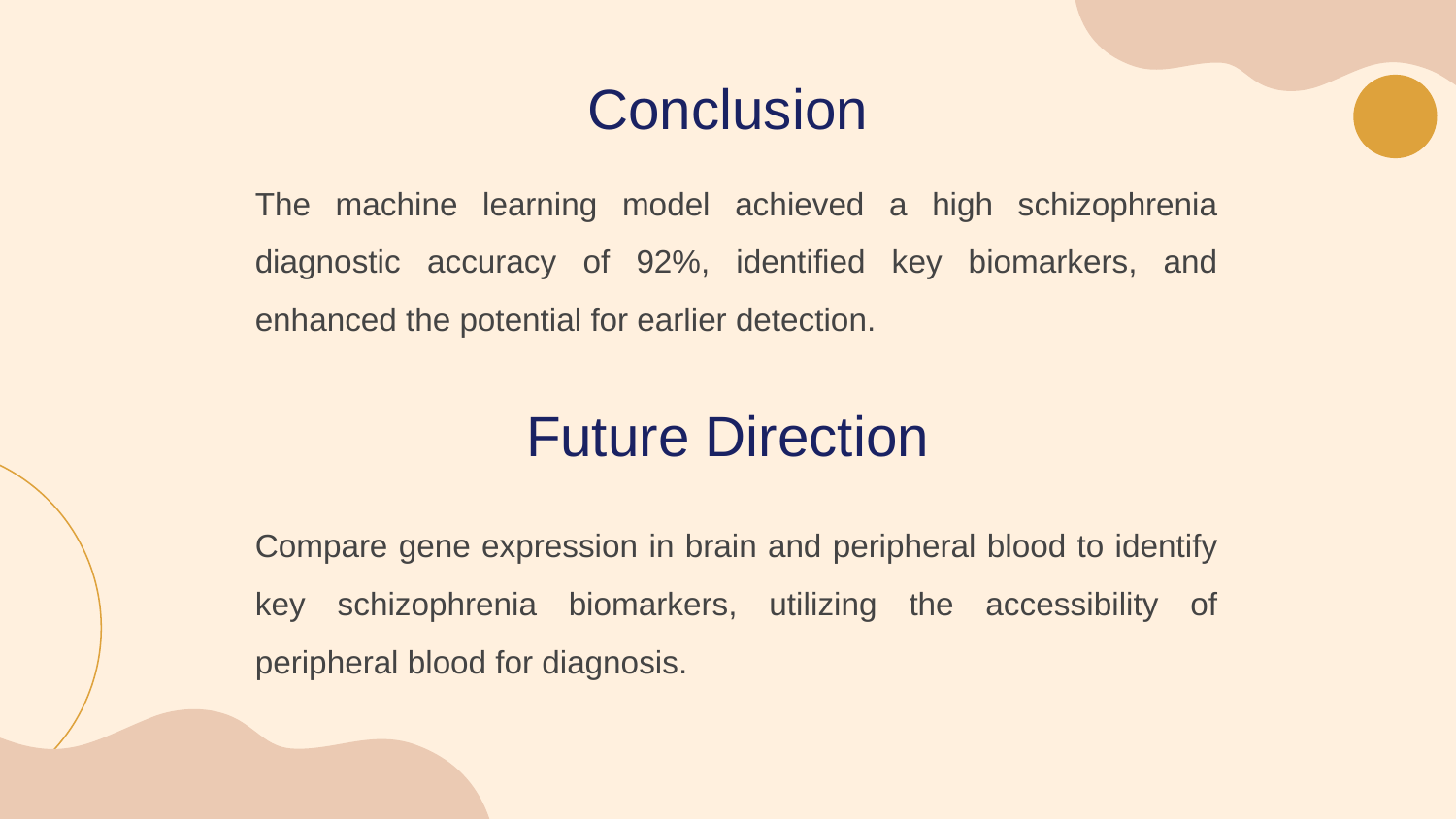

# Conclusion
The machine learning model achieved a high schizophrenia diagnostic accuracy of 92%, identified key biomarkers, and enhanced the potential for earlier detection.
Future Direction
Compare gene expression in brain and peripheral blood to identify key schizophrenia biomarkers, utilizing the accessibility of peripheral blood for diagnosis.